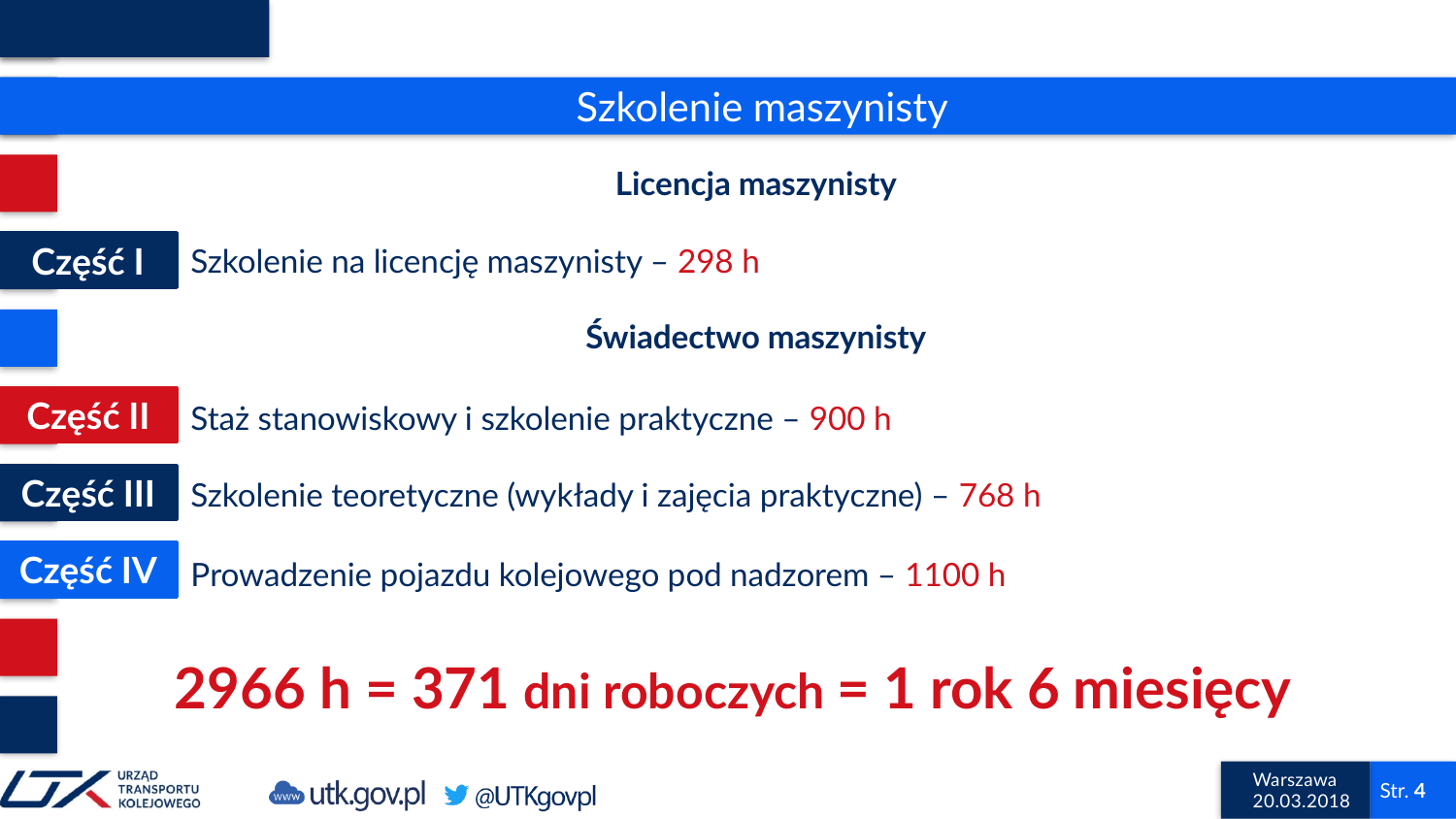

# Szkolenie maszynisty
Licencja maszynisty
Część I
Szkolenie na licencję maszynisty – 298 h
Świadectwo maszynisty
Część II
Staż stanowiskowy i szkolenie praktyczne – 900 h
Część III
Szkolenie teoretyczne (wykłady i zajęcia praktyczne) – 768 h
Część IV
Prowadzenie pojazdu kolejowego pod nadzorem – 1100 h
 2966 h = 371 dni roboczych = 1 rok 6 miesięcy